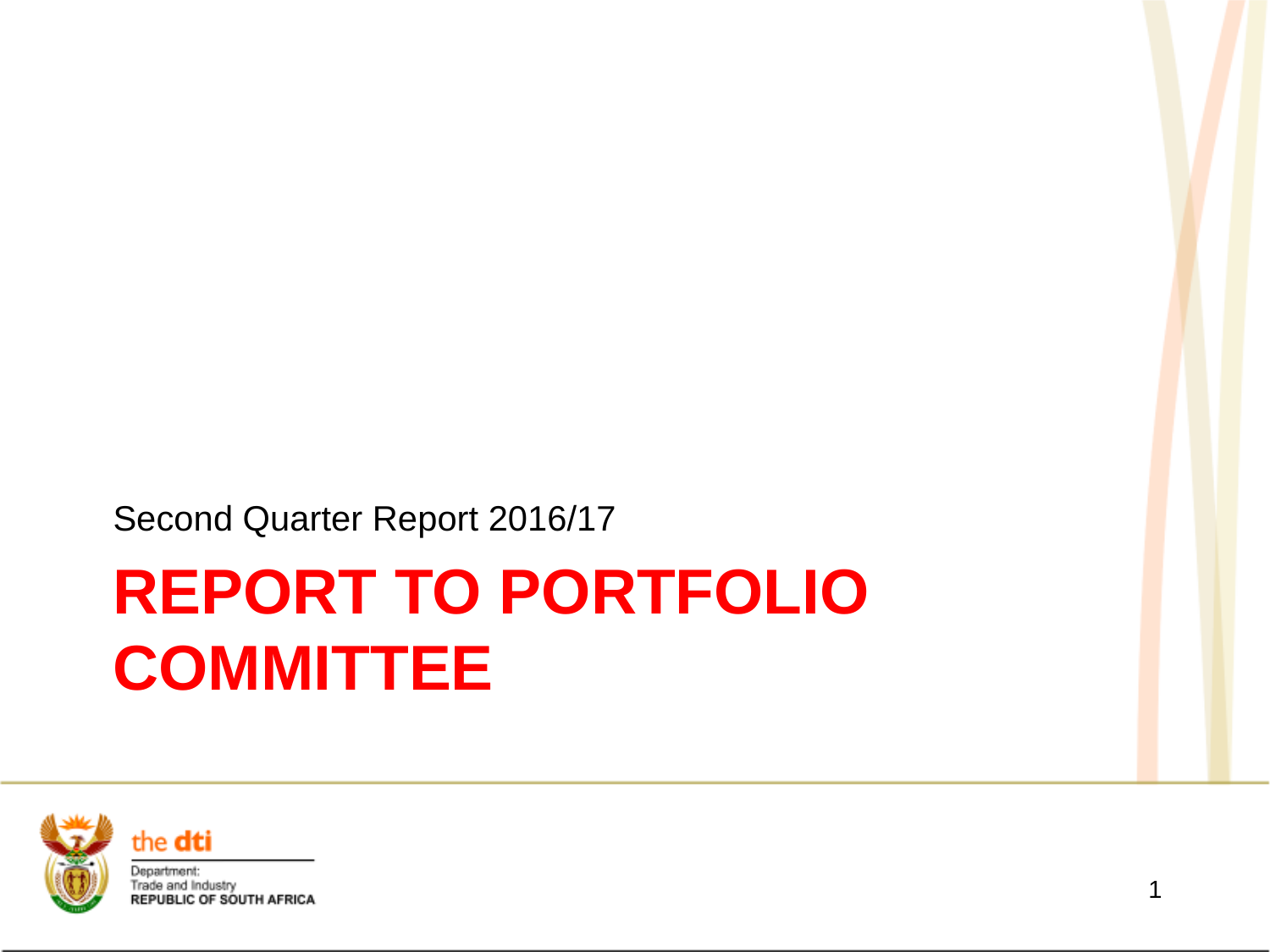

Second Quarter Report 2016/17
# Report to portfolio committee
1